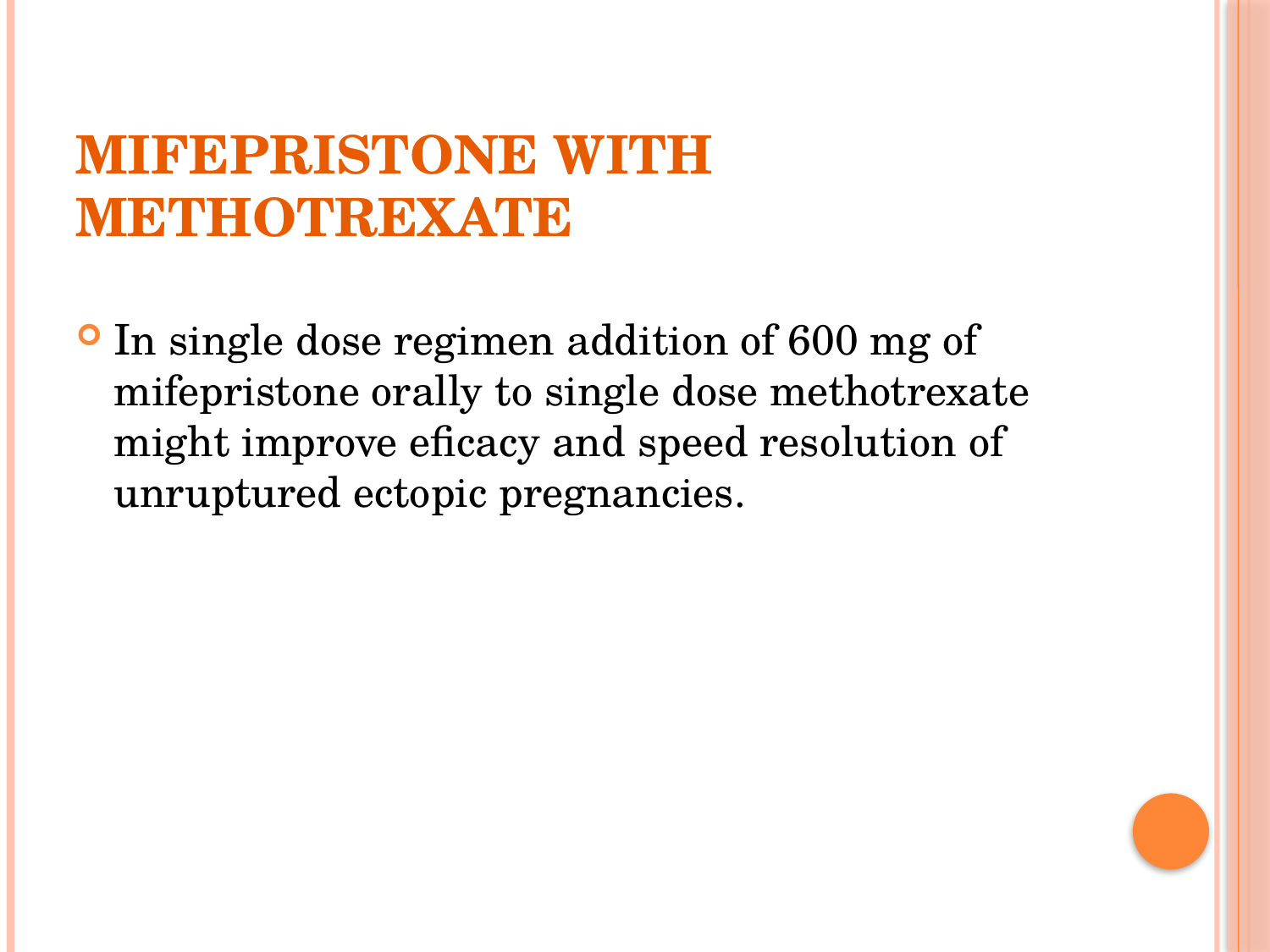

# Mifepristone With Methotrexate
In single dose regimen addition of 600 mg of mifepristone orally to single dose methotrexate might improve eficacy and speed resolution of unruptured ectopic pregnancies.